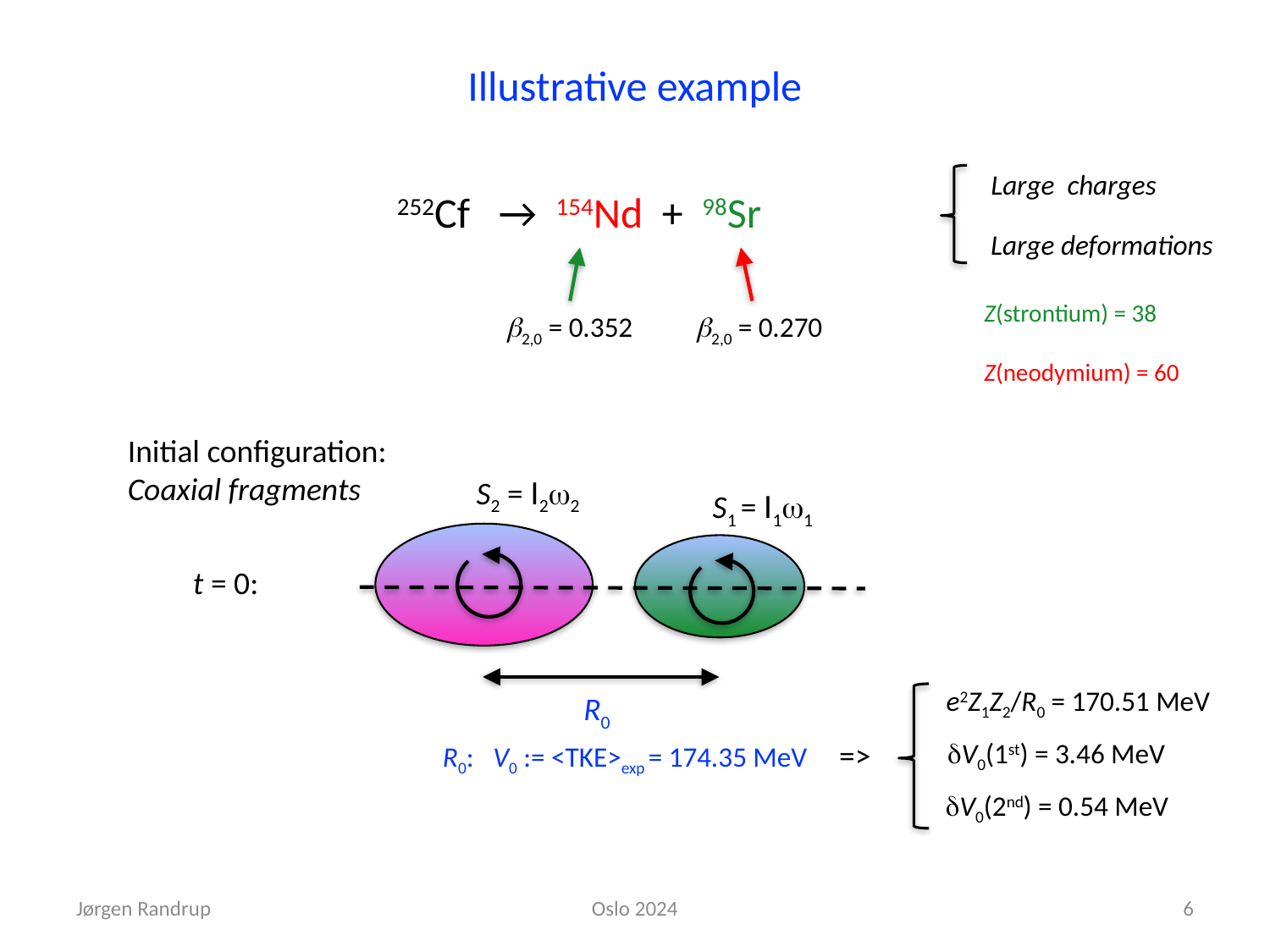

Illustrative example
Large  charges

252Cf   →  154Nd  +  98Sr
Large deformations
Z(strontium) = 38

Z(neodymium) = 60
β2,0 = 0.352
β2,0 = 0.270
Initial configuration:
Coaxial fragments
S2 = I2ω2
S1 = I1ω1

t = 0:

e2Z1Z2/R0 = 170.51 MeV
R0

=>
δV0(1st) = 3.46 MeV
R0:   V0 := <TKE>exp = 174.35 MeV
δV0(2nd) = 0.54 MeV
Jørgen Randrup
Oslo 2024
6